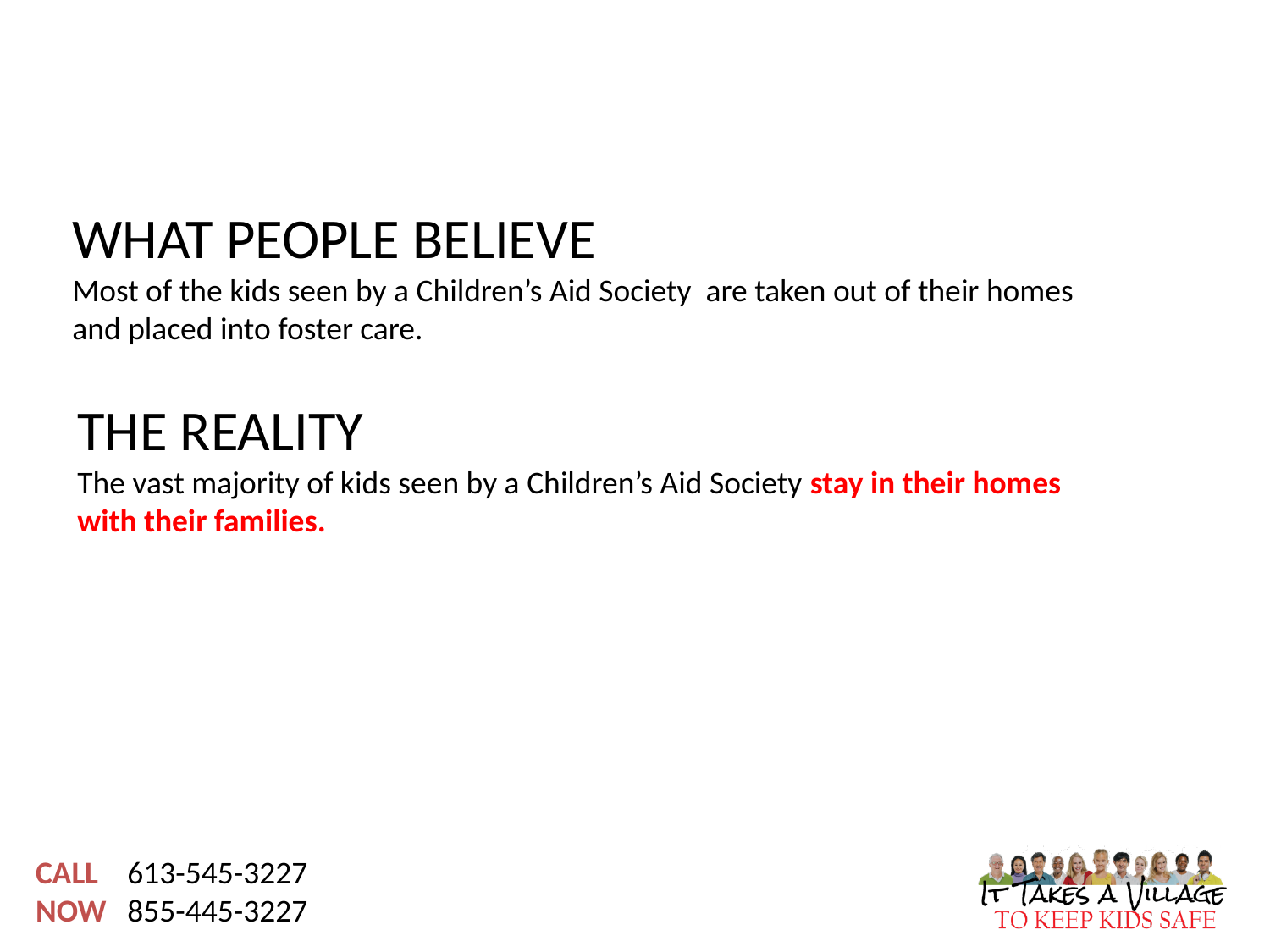

WHAT PEOPLE BELIEVE
Most of the kids seen by a Children’s Aid Society  are taken out of their homes and placed into foster care.
THE REALITY
The vast majority of kids seen by a Children’s Aid Society stay in their homes with their families.